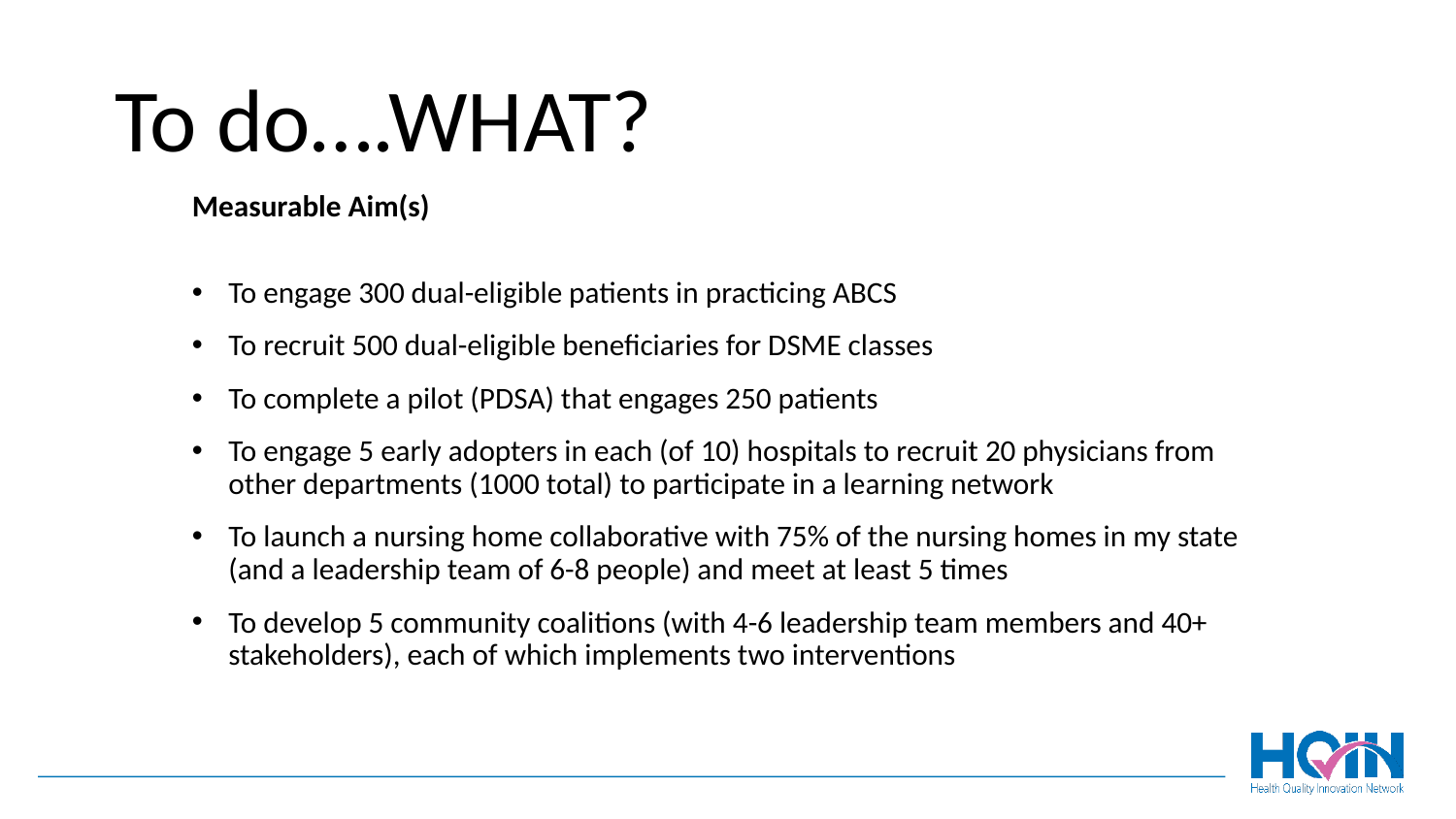

# To do….WHAT?
Measurable Aim(s)

To engage 300 dual-eligible patients in practicing ABCS
To recruit 500 dual-eligible beneficiaries for DSME classes
To complete a pilot (PDSA) that engages 250 patients
To engage 5 early adopters in each (of 10) hospitals to recruit 20 physicians from other departments (1000 total) to participate in a learning network
To launch a nursing home collaborative with 75% of the nursing homes in my state (and a leadership team of 6-8 people) and meet at least 5 times
To develop 5 community coalitions (with 4-6 leadership team members and 40+ stakeholders), each of which implements two interventions
16